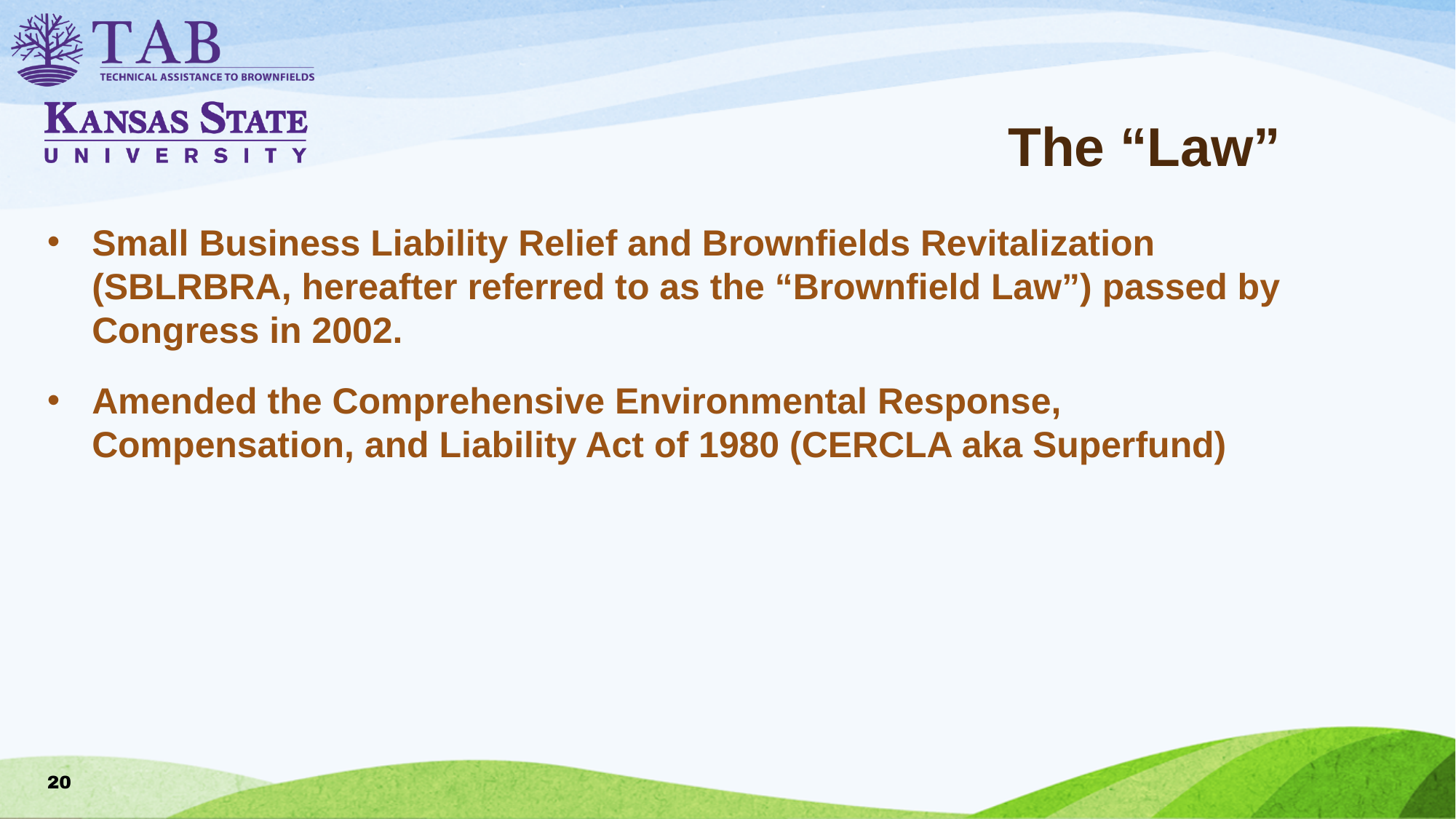

# The “Law”
Small Business Liability Relief and Brownfields Revitalization (SBLRBRA, hereafter referred to as the “Brownfield Law”) passed by Congress in 2002.
Amended the Comprehensive Environmental Response, Compensation, and Liability Act of 1980 (CERCLA aka Superfund)
20